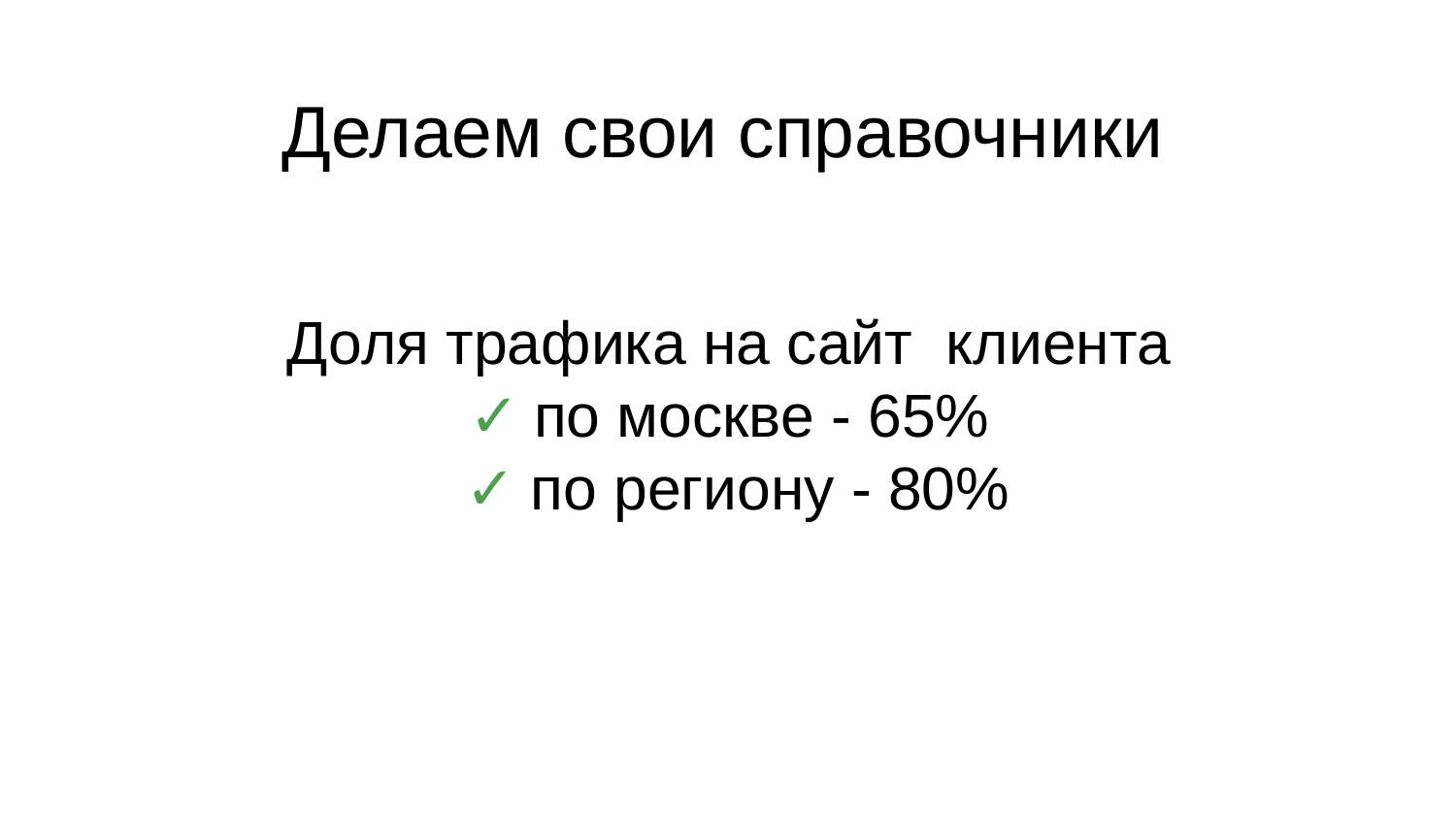

# Делаем свои справочники

Доля трафика на сайт  клиента
✓ по москве - 65%
✓ по региону - 80%